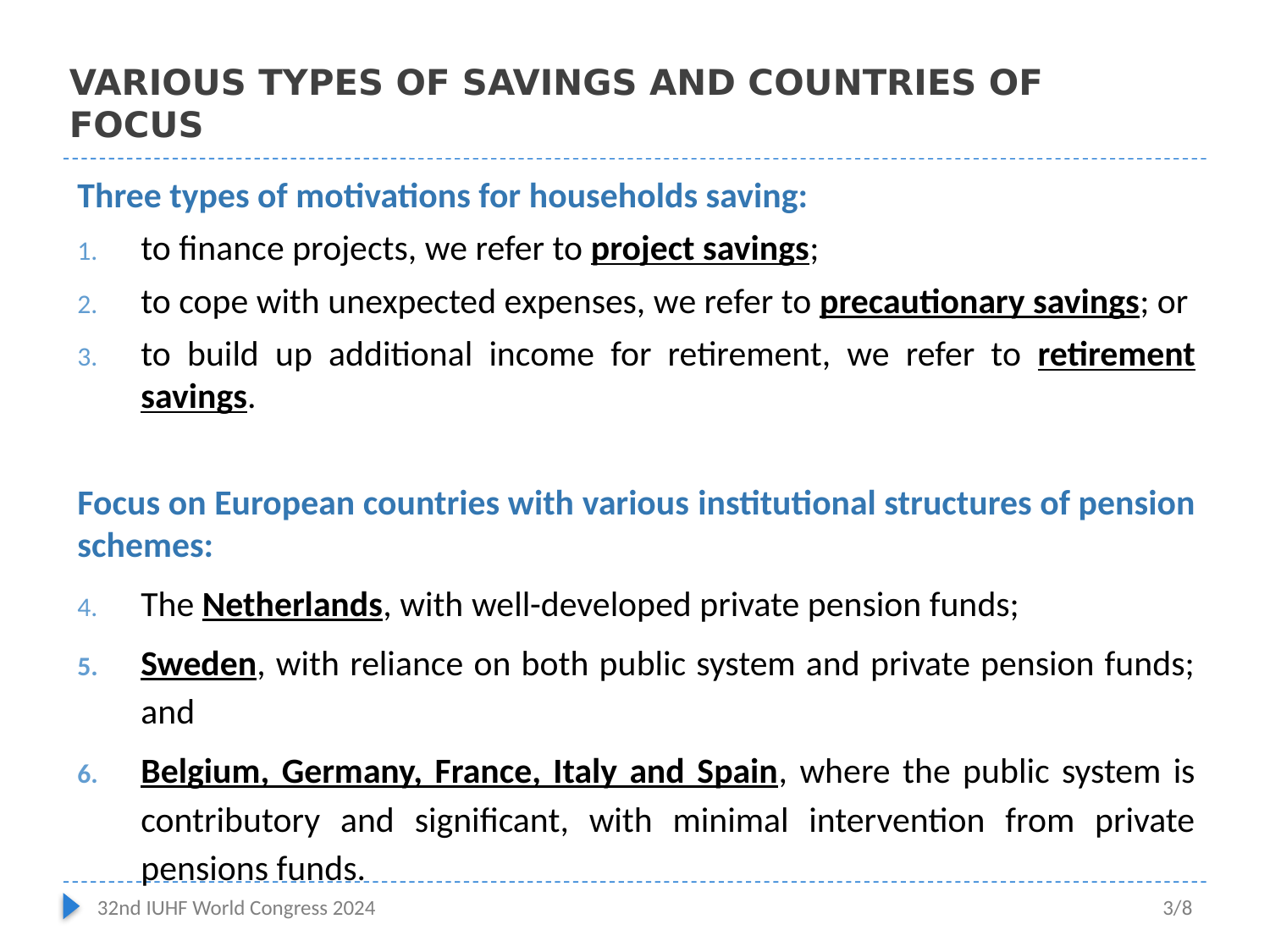

# Various types of savings and countries of focus
Three types of motivations for households saving:
to finance projects, we refer to project savings;
to cope with unexpected expenses, we refer to precautionary savings; or
to build up additional income for retirement, we refer to retirement savings.

Focus on European countries with various institutional structures of pension schemes:
The Netherlands, with well-developed private pension funds;
Sweden, with reliance on both public system and private pension funds; and
Belgium, Germany, France, Italy and Spain, where the public system is contributory and significant, with minimal intervention from private pensions funds.

32nd IUHF World Congress 2024
3/8